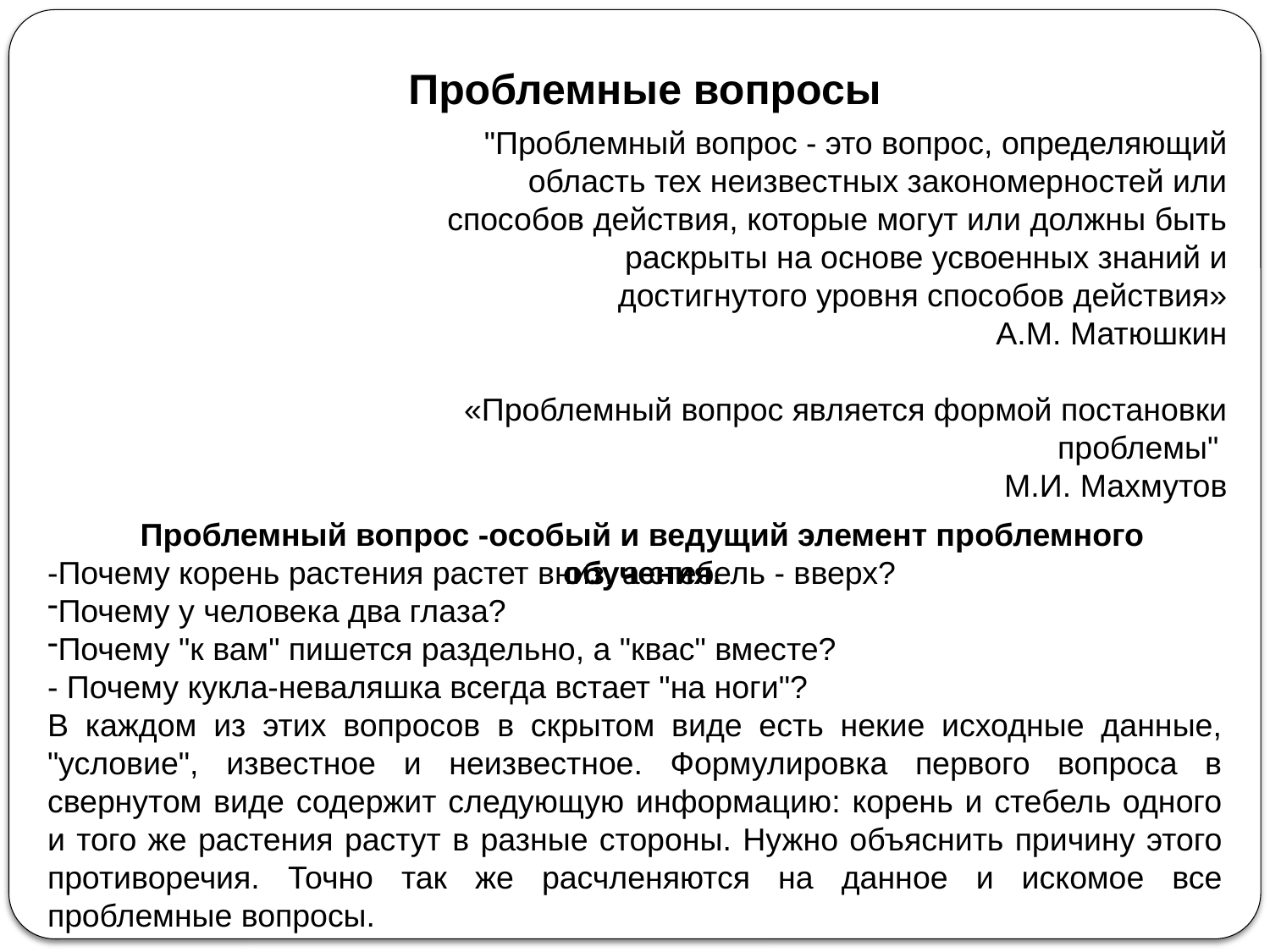

Проблемные вопросы
"Проблемный вопрос - это вопрос, определяющий область тех неизвестных закономерностей или способов действия, которые могут или должны быть раскрыты на основе усвоенных знаний и достигнутого уровня способов действия»
А.М. Матюшкин

«Проблемный вопрос является формой постановки проблемы"
М.И. Махмутов

Проблемный вопрос -особый и ведущий элемент проблемного обучения.
-Почему корень растения растет вниз, а стебель - вверх?
Почему у человека два глаза?
Почему "к вам" пишется раздельно, а "квас" вместе?
- Почему кукла-неваляшка всегда встает "на ноги"?
В каждом из этих вопросов в скрытом виде есть некие исходные данные, "условие", известное и неизвестное. Формулировка первого вопроса в свернутом виде содержит следующую информацию: корень и стебель одного и того же растения растут в разные стороны. Нужно объяснить причину этого противоречия. Точно так же расчленяются на данное и искомое все проблемные вопросы.